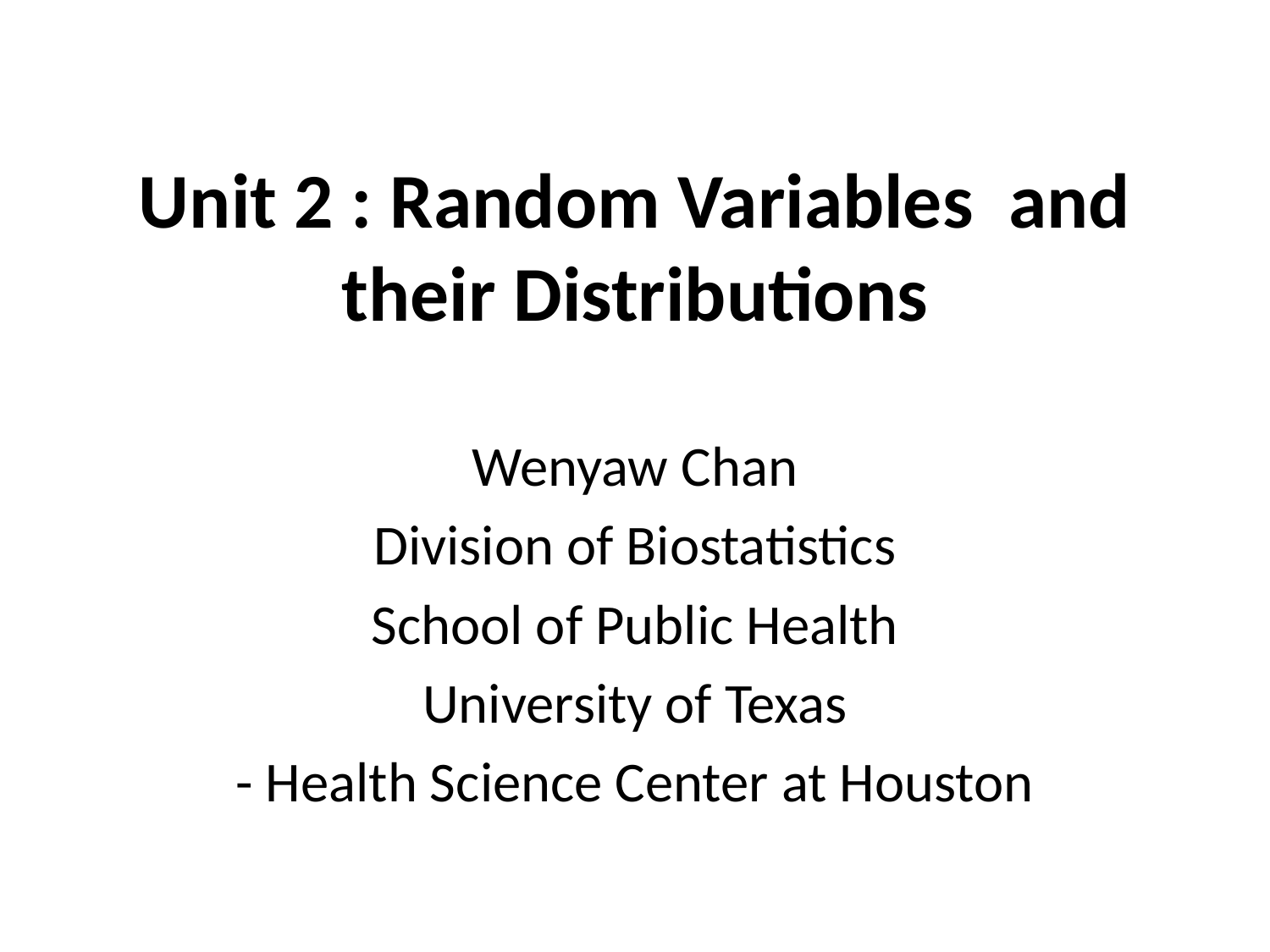

# Unit 2 : Random Variables  and their Distributions
Wenyaw Chan
Division of Biostatistics
School of Public Health
University of Texas
- Health Science Center at Houston